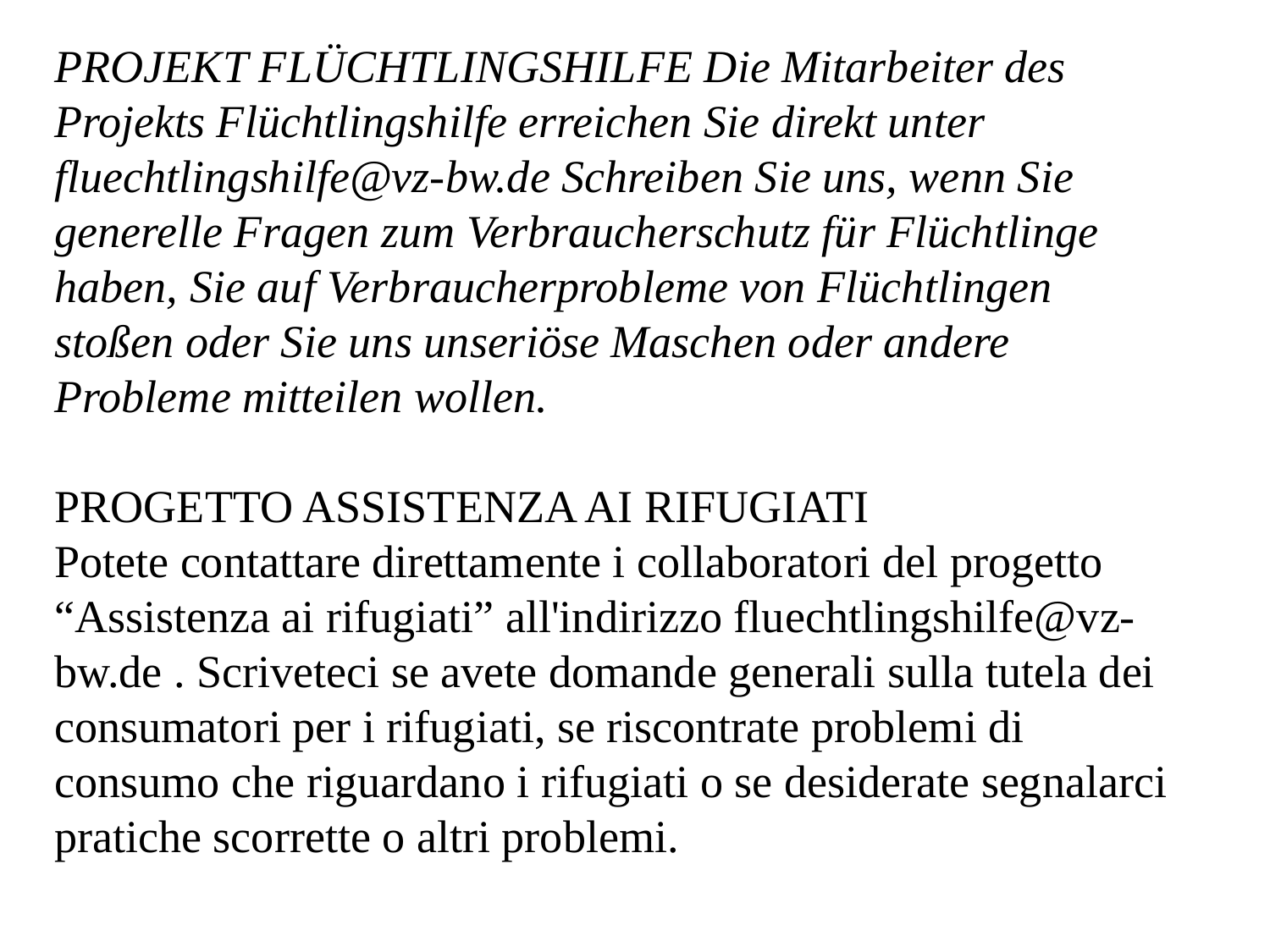

PROJEKT FLÜCHTLINGSHILFE Die Mitarbeiter des Projekts Flüchtlingshilfe erreichen Sie direkt unter  fluechtlingshilfe@vz-bw.de Schreiben Sie uns, wenn Sie generelle Fragen zum Verbraucherschutz für Flüchtlinge haben, Sie auf Verbraucherprobleme von Flüchtlingen stoßen oder Sie uns unseriöse Maschen oder andere Probleme mitteilen wollen.

PROGETTO ASSISTENZA AI RIFUGIATI
Potete contattare direttamente i collaboratori del progetto “Assistenza ai rifugiati” all'indirizzo fluechtlingshilfe@vz-bw.de . Scriveteci se avete domande generali sulla tutela dei consumatori per i rifugiati, se riscontrate problemi di consumo che riguardano i rifugiati o se desiderate segnalarci pratiche scorrette o altri problemi.